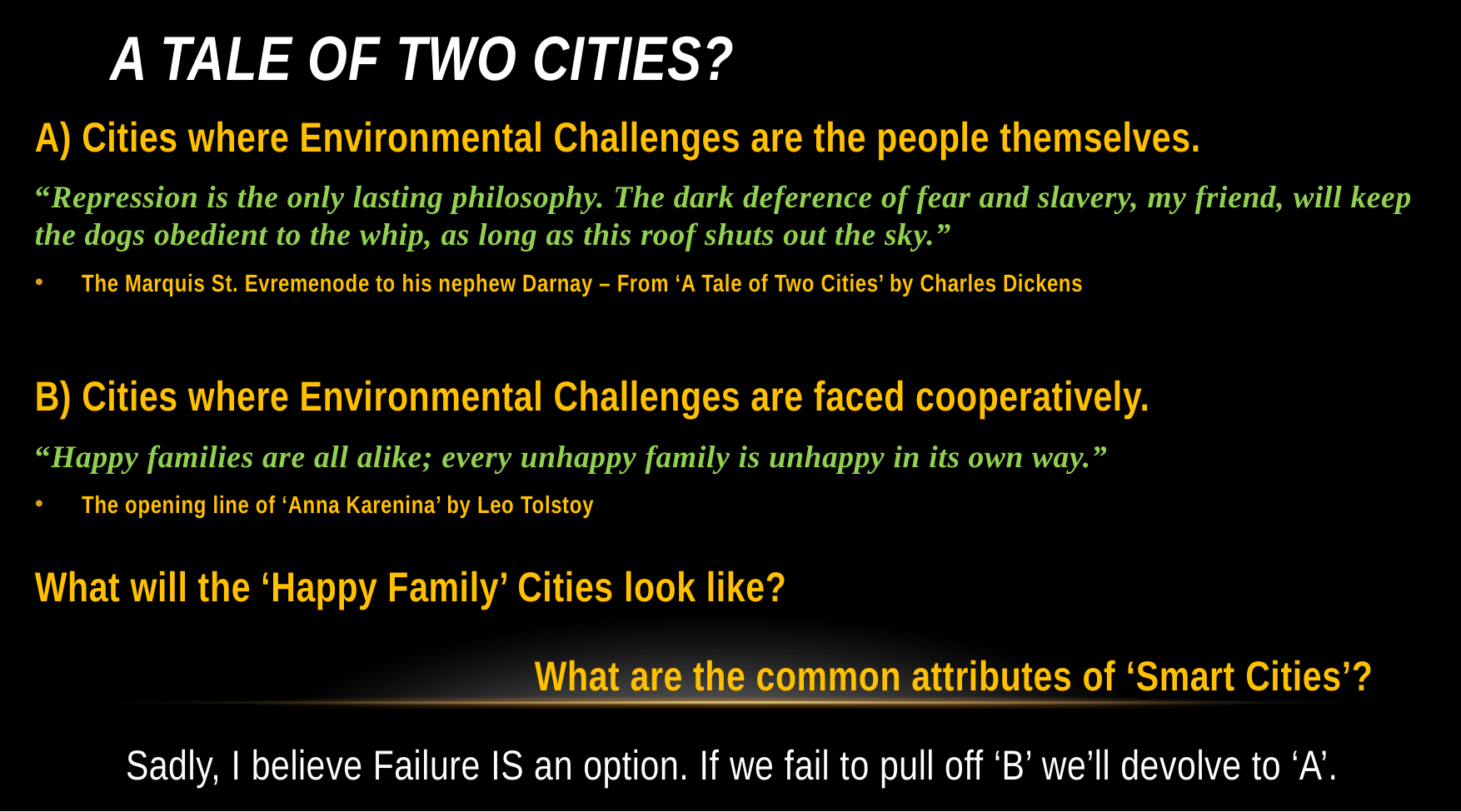

# A Tale of Two Cities?
A) Cities where Environmental Challenges are the people themselves.
“Repression is the only lasting philosophy. The dark deference of fear and slavery, my friend, will keep the dogs obedient to the whip, as long as this roof shuts out the sky.”
The Marquis St. Evremenode to his nephew Darnay – From ‘A Tale of Two Cities’ by Charles Dickens

B) Cities where Environmental Challenges are faced cooperatively.
“Happy families are all alike; every unhappy family is unhappy in its own way.”
The opening line of ‘Anna Karenina’ by Leo Tolstoy
What will the ‘Happy Family’ Cities look like?
		       		What are the common attributes of ‘Smart Cities’?
Sadly, I believe Failure IS an option. If we fail to pull off ‘B’ we’ll devolve to ‘A’.